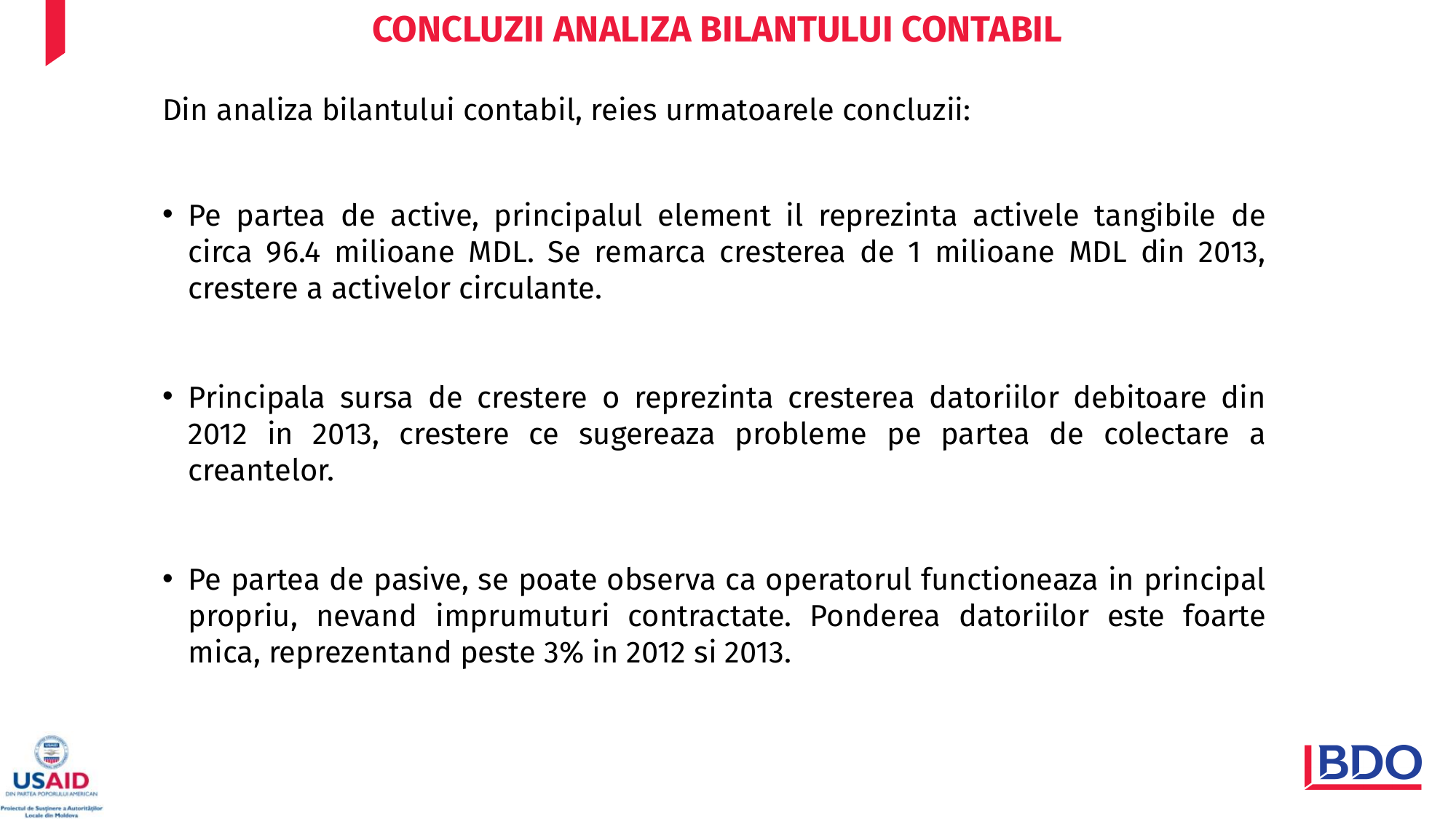

CONCLUZII ANALIZA BILANTULUI CONTABIL

Din analiza bilantului contabil, reies urmatoarele concluzii:

Pe partea de active, principalul element il reprezinta activele tangibile de circa 96.4 milioane MDL. Se remarca cresterea de 1 milioane MDL din 2013, crestere a activelor circulante.

Principala sursa de crestere o reprezinta cresterea datoriilor debitoare din 2012 in 2013, crestere ce sugereaza probleme pe partea de colectare a creantelor.

Pe partea de pasive, se poate observa ca operatorul functioneaza in principal propriu, nevand imprumuturi contractate. Ponderea datoriilor este foarte mica, reprezentand peste 3% in 2012 si 2013.